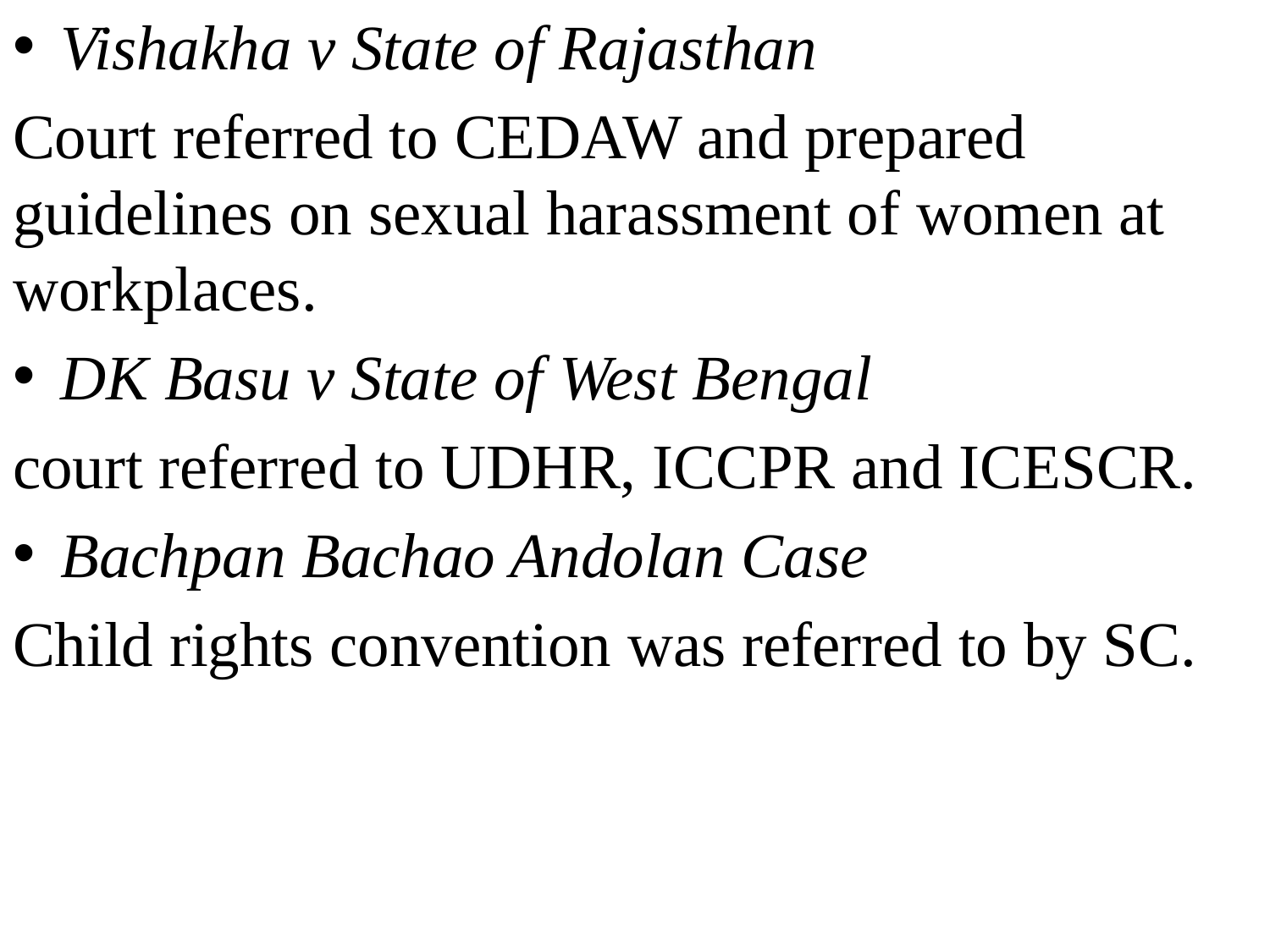

Vishakha v State of Rajasthan
Court referred to CEDAW and prepared guidelines on sexual harassment of women at workplaces.
DK Basu v State of West Bengal
court referred to UDHR, ICCPR and ICESCR.
Bachpan Bachao Andolan Case
Child rights convention was referred to by SC.